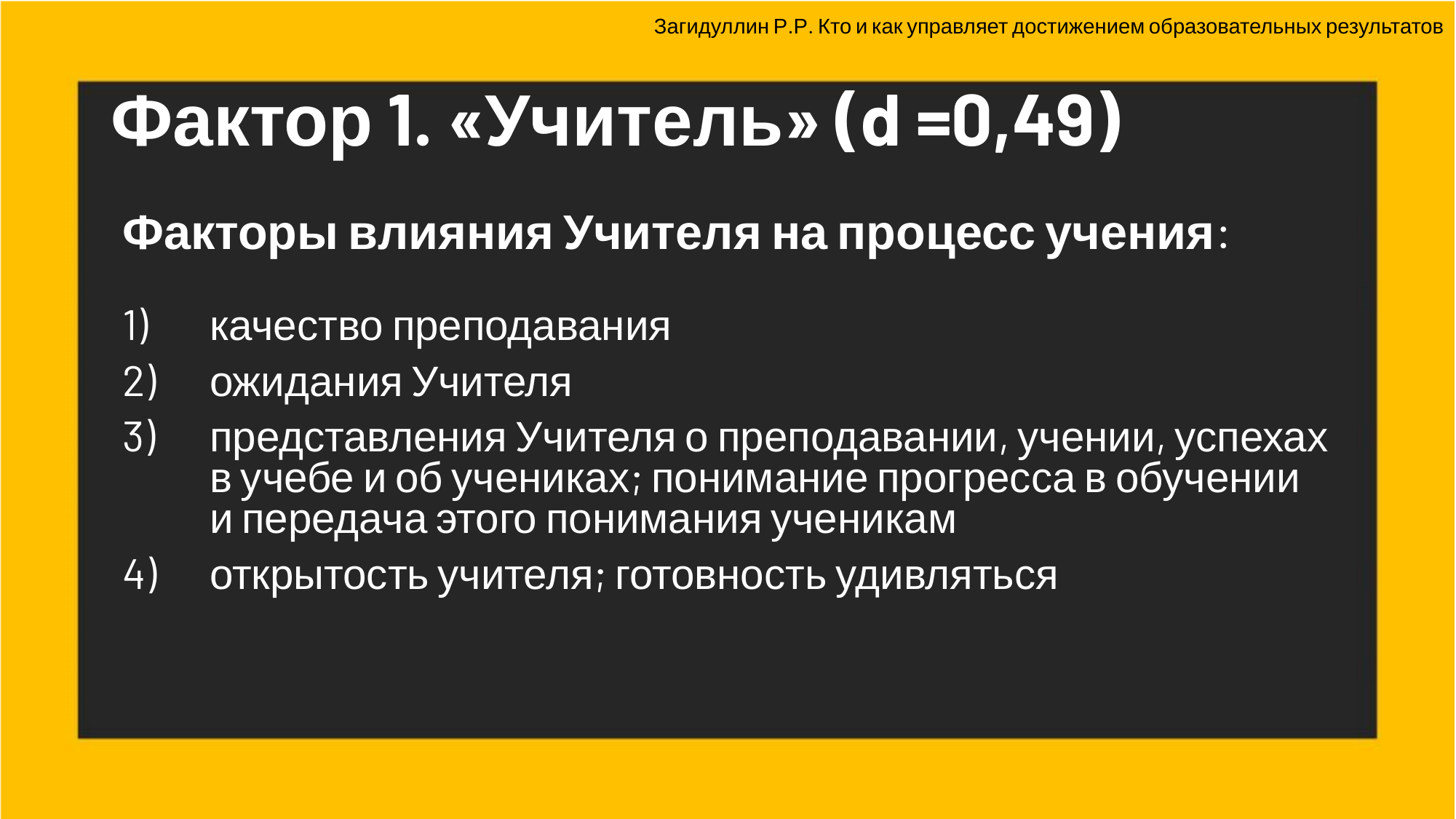

Загидуллин Р.Р. Кто и как управляет достижением образовательных результатов
# Фактор 1. «Учитель» (d =0,49)
Факторы влияния Учителя на процесс учения:
качество преподавания
ожидания Учителя
представления Учителя о преподавании, учении, успехах в учебе и об учениках; понимание прогресса в обучении и передача этого понимания ученикам
открытость учителя; готовность удивляться